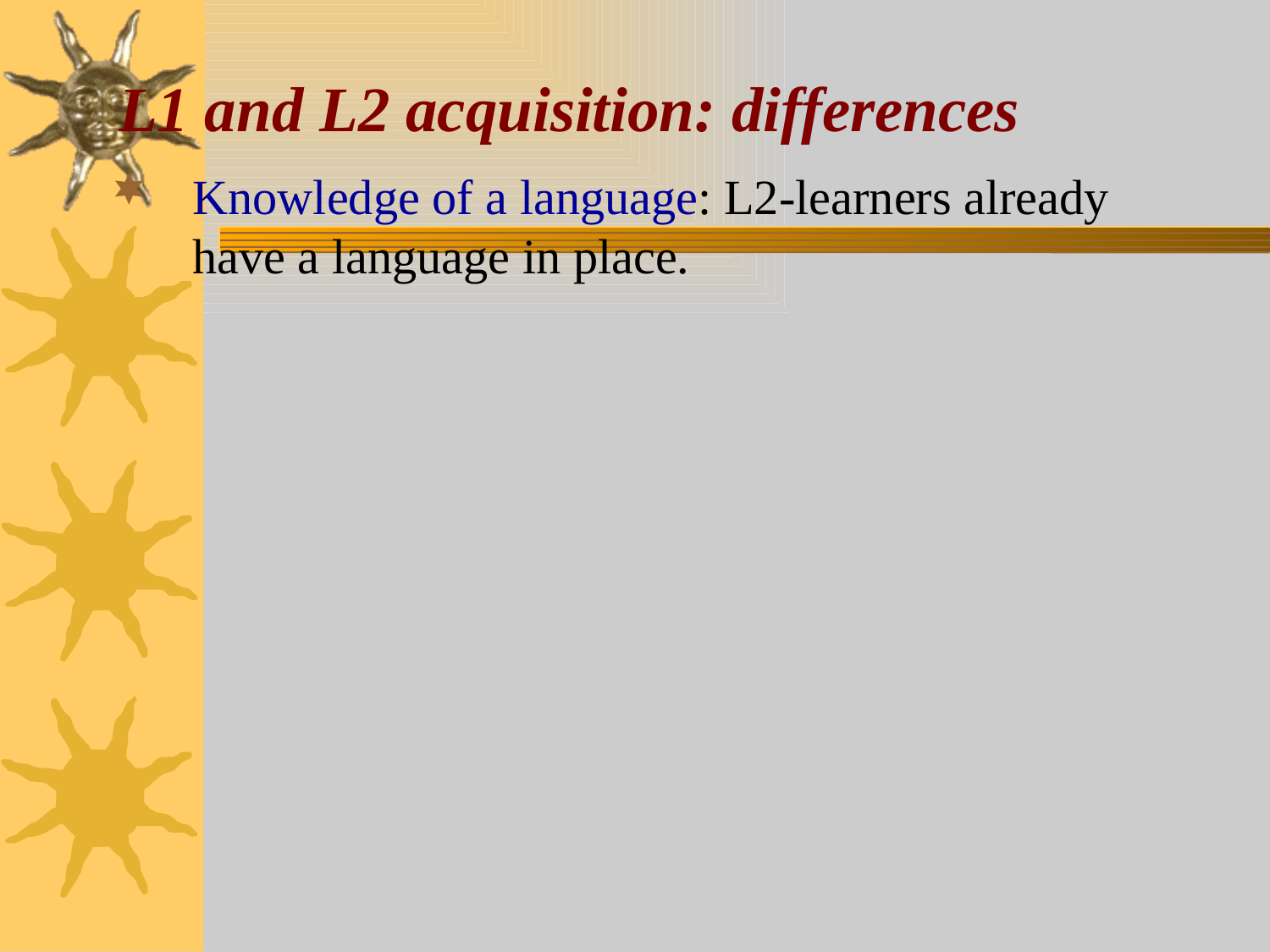

# L1 and L2 acquisition: differences
Knowledge of a language: L2-learners already have a language in place.